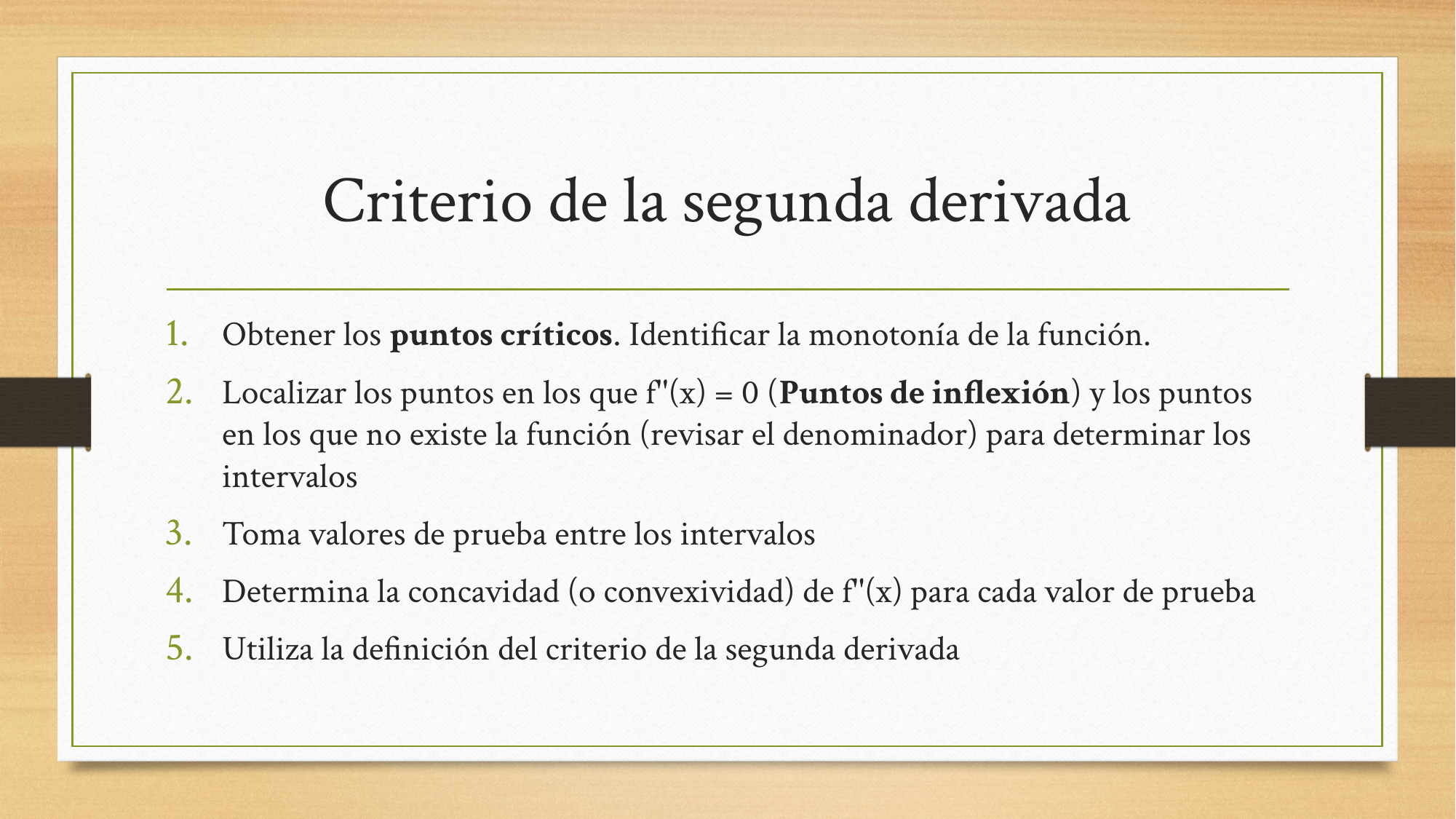

# Criterio de la segunda derivada
Obtener los puntos críticos. Identificar la monotonía de la función.
Localizar los puntos en los que f''(x) = 0 (Puntos de inflexión) y los puntos en los que no existe la función (revisar el denominador) para determinar los intervalos
Toma valores de prueba entre los intervalos
Determina la concavidad (o convexividad) de f''(x) para cada valor de prueba
Utiliza la definición del criterio de la segunda derivada